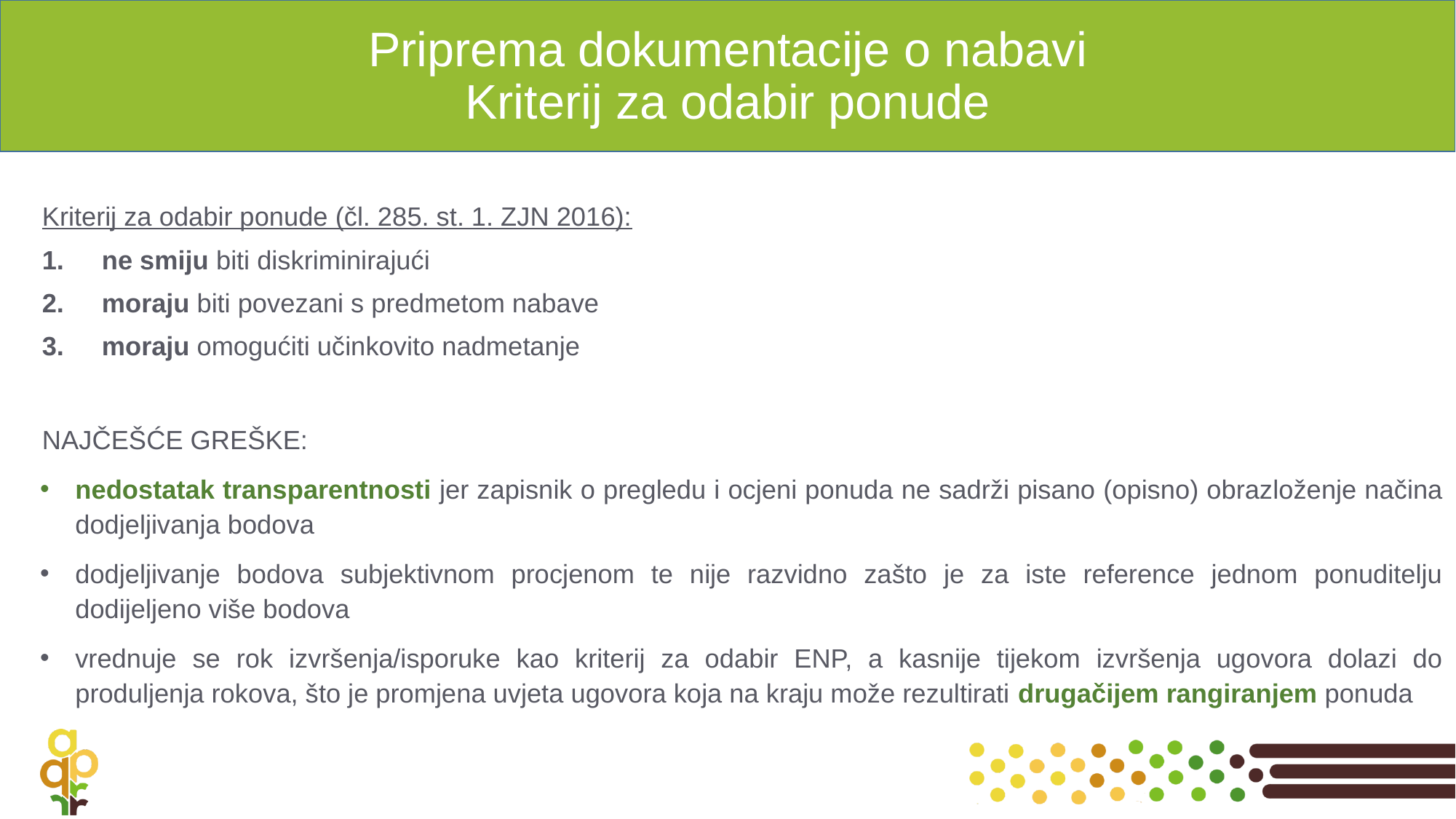

# Priprema dokumentacije o nabavi Kriterij za odabir ponude

Kriterij za odabir ponude (čl. 285. st. 1. ZJN 2016):
ne smiju biti diskriminirajući
moraju biti povezani s predmetom nabave
moraju omogućiti učinkovito nadmetanje

NAJČEŠĆE GREŠKE:
nedostatak transparentnosti jer zapisnik o pregledu i ocjeni ponuda ne sadrži pisano (opisno) obrazloženje načina dodjeljivanja bodova
dodjeljivanje bodova subjektivnom procjenom te nije razvidno zašto je za iste reference jednom ponuditelju dodijeljeno više bodova
vrednuje se rok izvršenja/isporuke kao kriterij za odabir ENP, a kasnije tijekom izvršenja ugovora dolazi do produljenja rokova, što je promjena uvjeta ugovora koja na kraju može rezultirati drugačijem rangiranjem ponuda